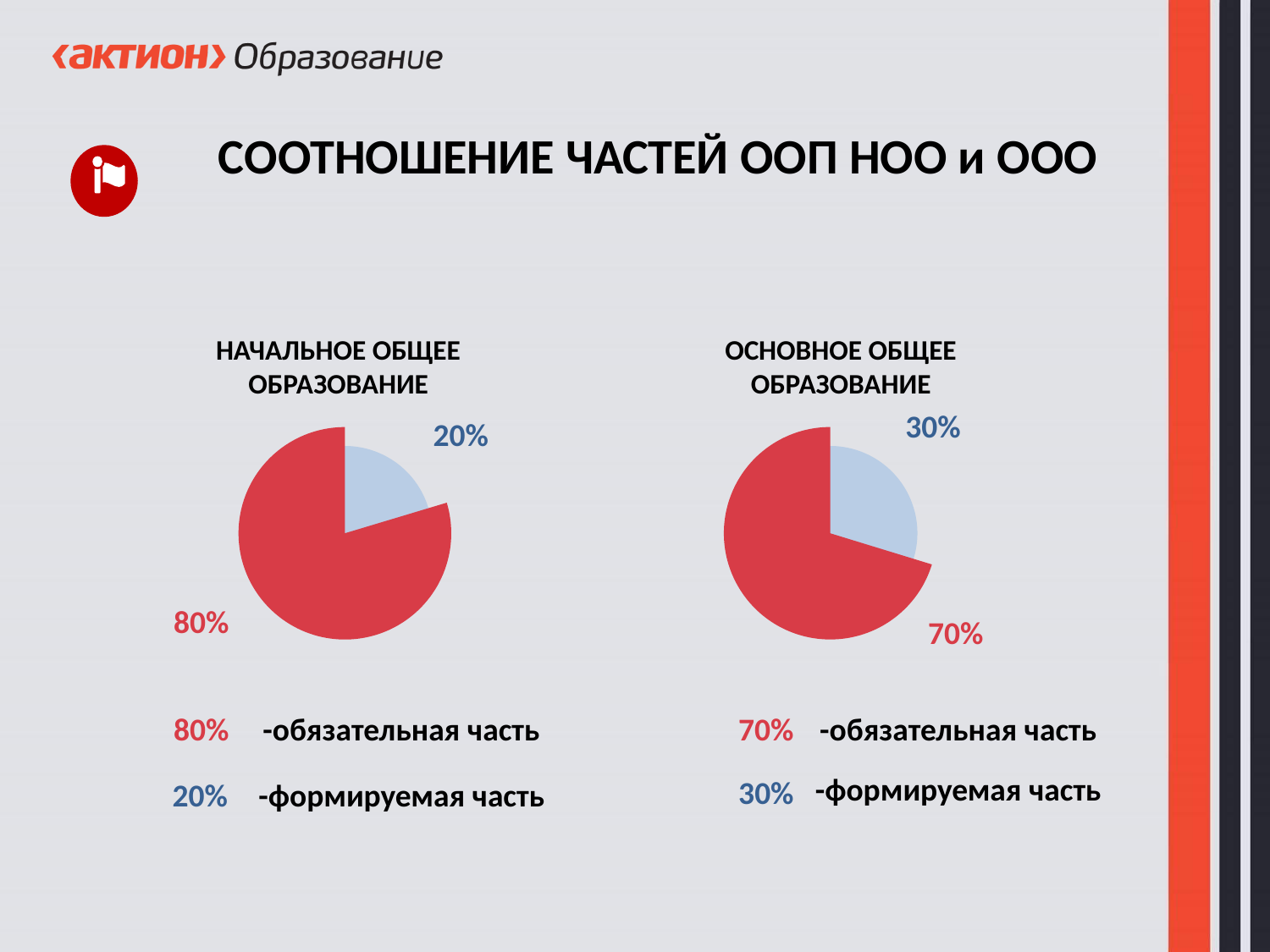

СООТНОШЕНИЕ ЧАСТЕЙ ООП НОО и ООО

НАЧАЛЬНОЕ ОБЩЕЕ ОБРАЗОВАНИЕ
ОСНОВНОЕ ОБЩЕЕ ОБРАЗОВАНИЕ
30%
20%

80%
70%
80%
70%
-обязательная часть
-обязательная часть
30%
20%
-формируемая часть
-формируемая часть